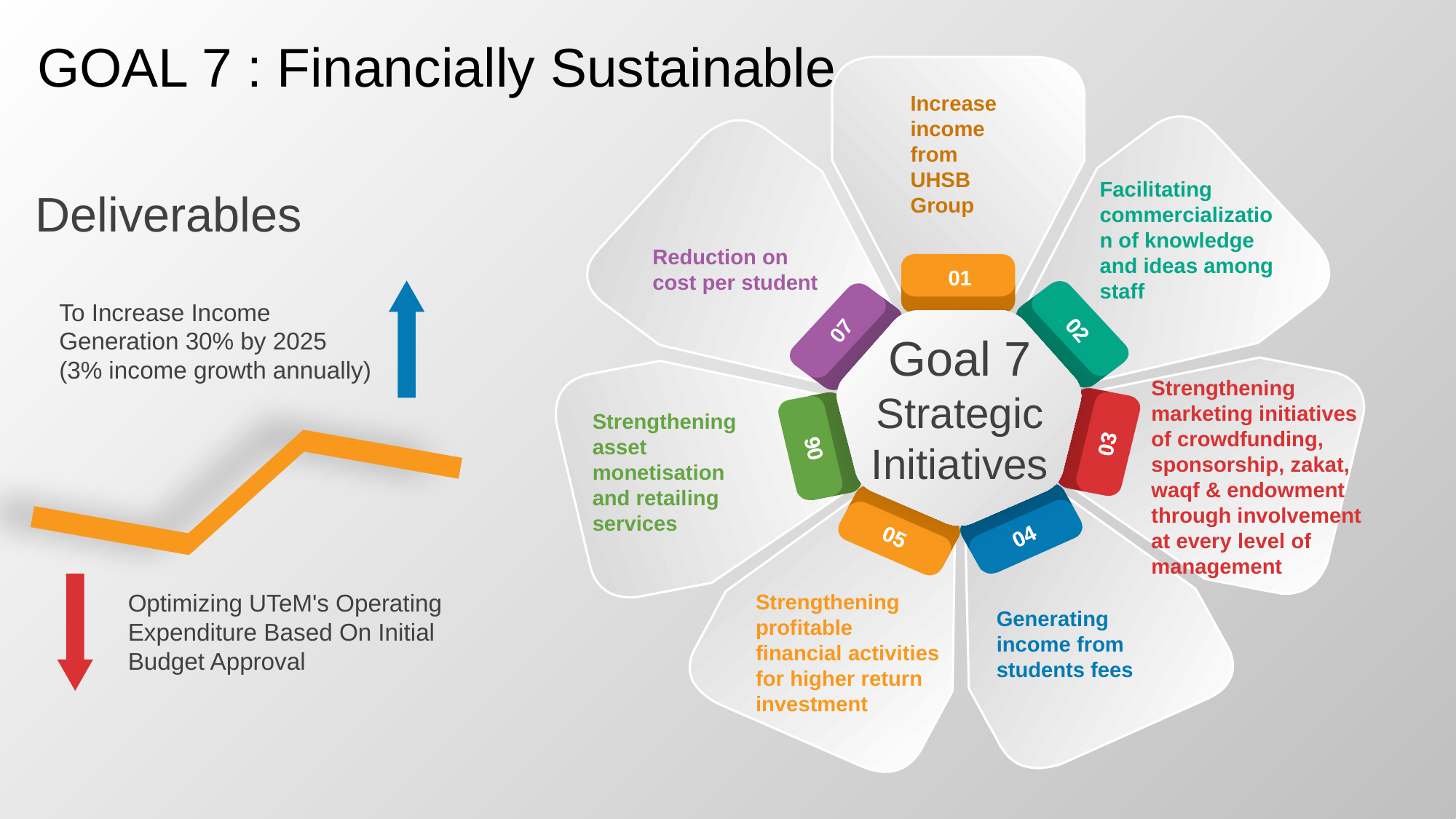

# GOAL 7 : Financially Sustainable

Increase income from UHSB Group
Facilitating commercialization of knowledge and ideas among staff
Reduction on cost per student

01

02
02
07

Goal 7 Strategic Initiatives
Strengthening marketing initiatives of crowdfunding, sponsorship, zakat, waqf & endowment through involvement at every level of management

Strengthening asset monetisation and retailing services
03
03
06
06

04
04
05
05
Strengthening profitable financial activities for higher return investment
Generating income from students fees
Deliverables

To Increase Income Generation 30% by 2025
(3% income growth annually)
Optimizing UTeM's Operating Expenditure Based On Initial Budget Approval